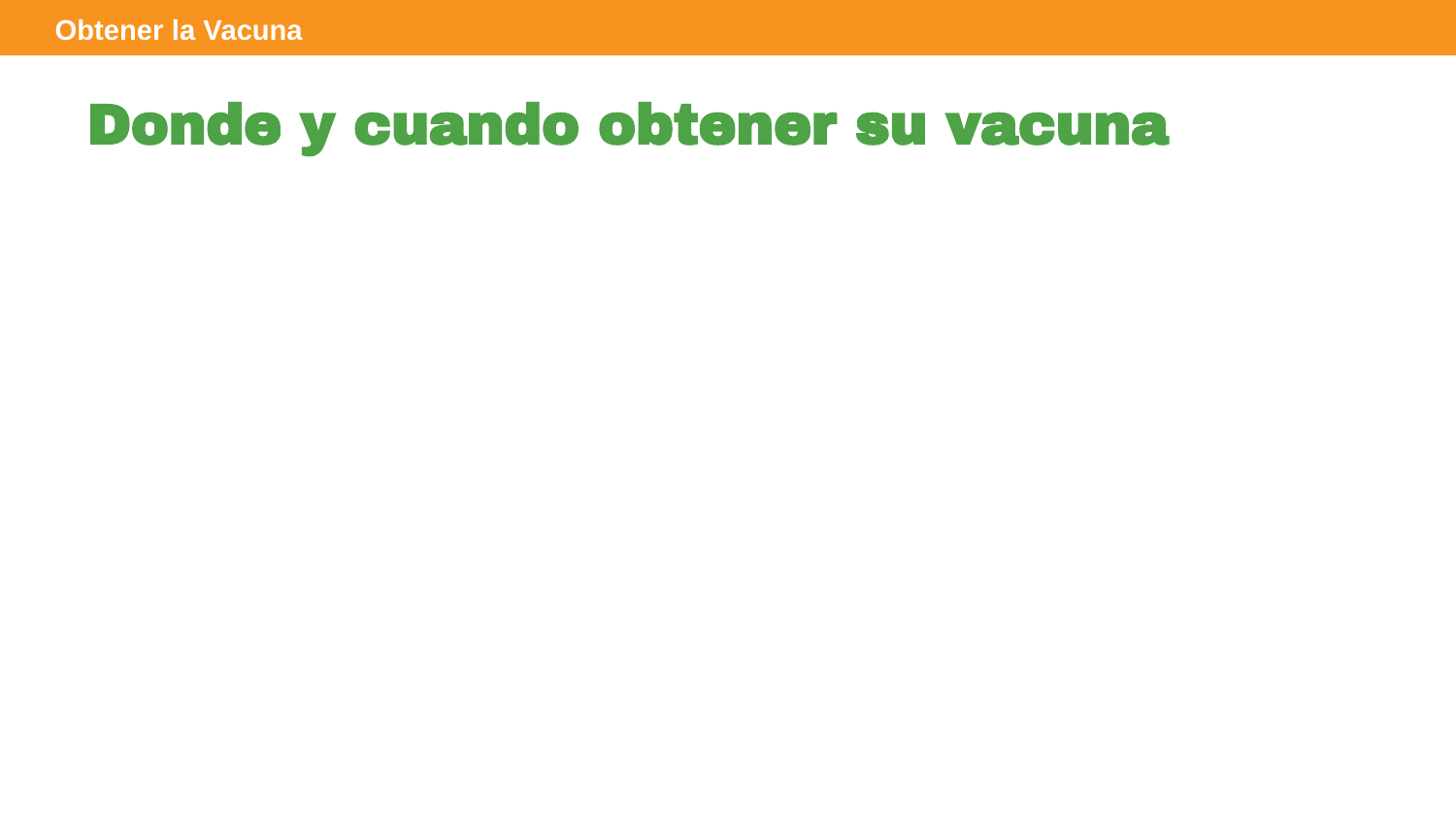

Obtener la Vacuna
Donde y cuando obtener su vacuna